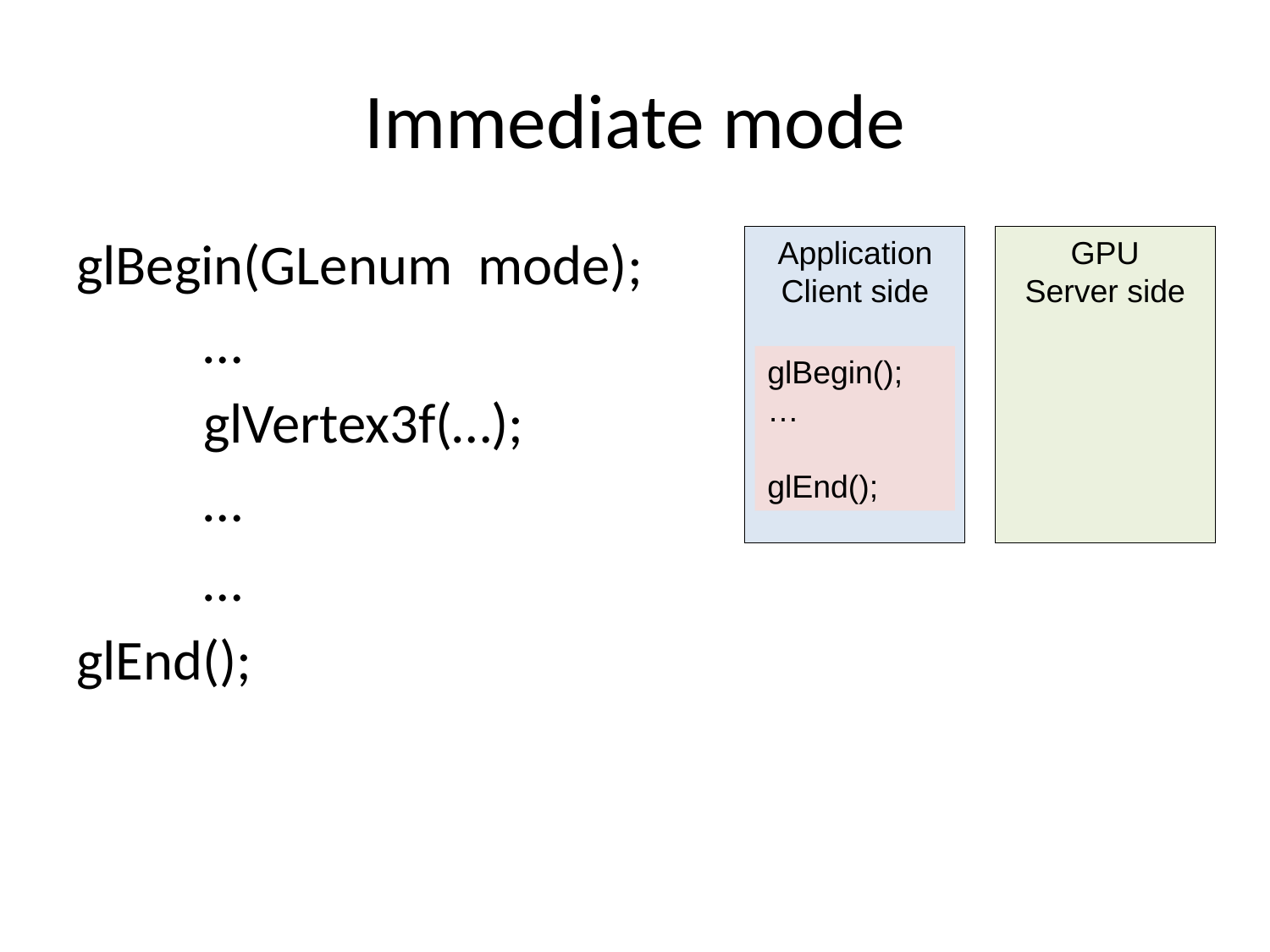

# Immediate mode
glBegin(GLenum  mode);
	…
	glVertex3f(…);
	…
	…
glEnd();
Application
Client side

GPU
Server side

glBegin();
…

glEnd();